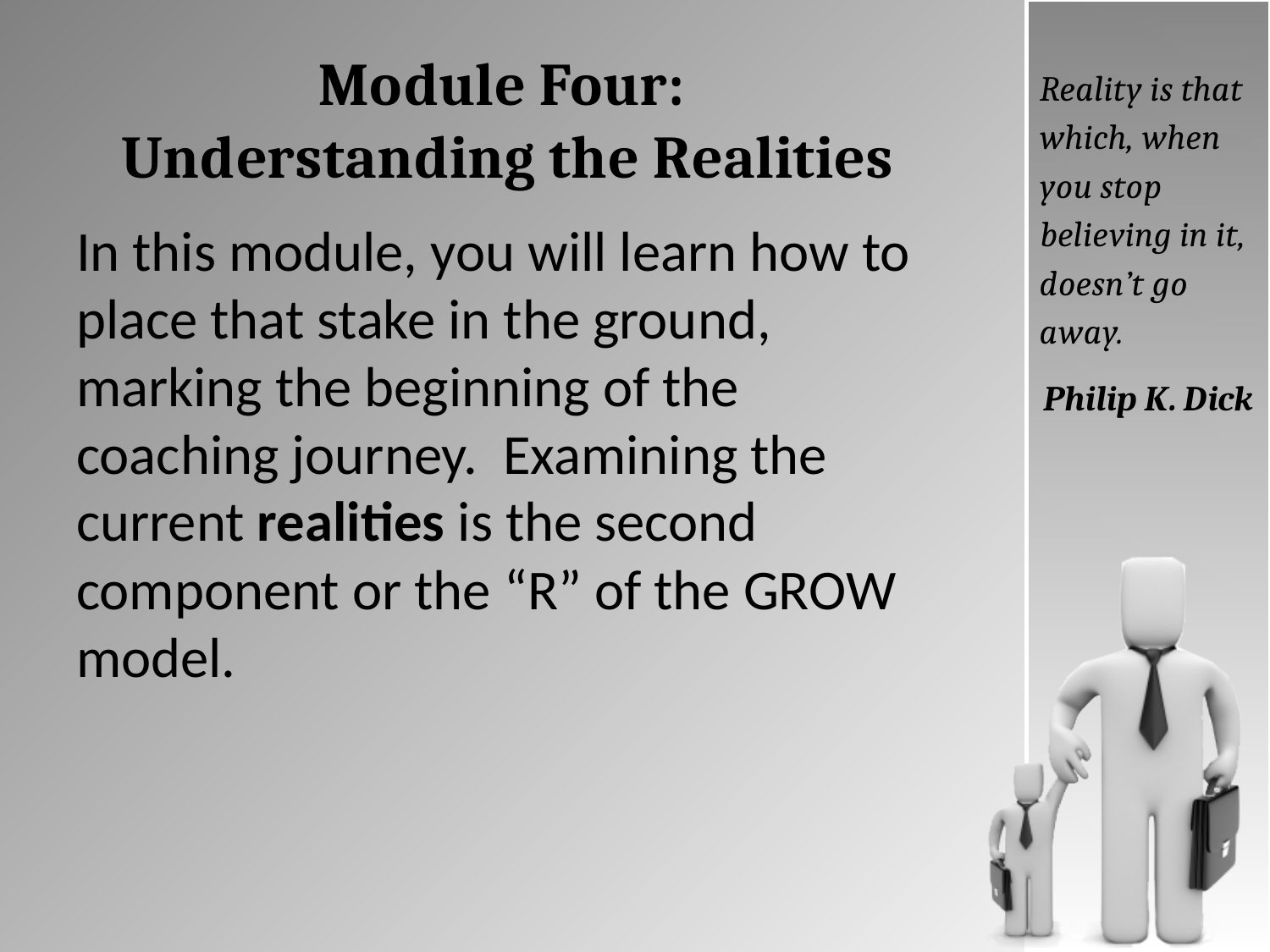

# Module Four: Understanding the Realities
Reality is that which, when you stop believing in it, doesn’t go away.
Philip K. Dick
In this module, you will learn how to place that stake in the ground, marking the beginning of the coaching journey.  Examining the current realities is the second component or the “R” of the GROW model.